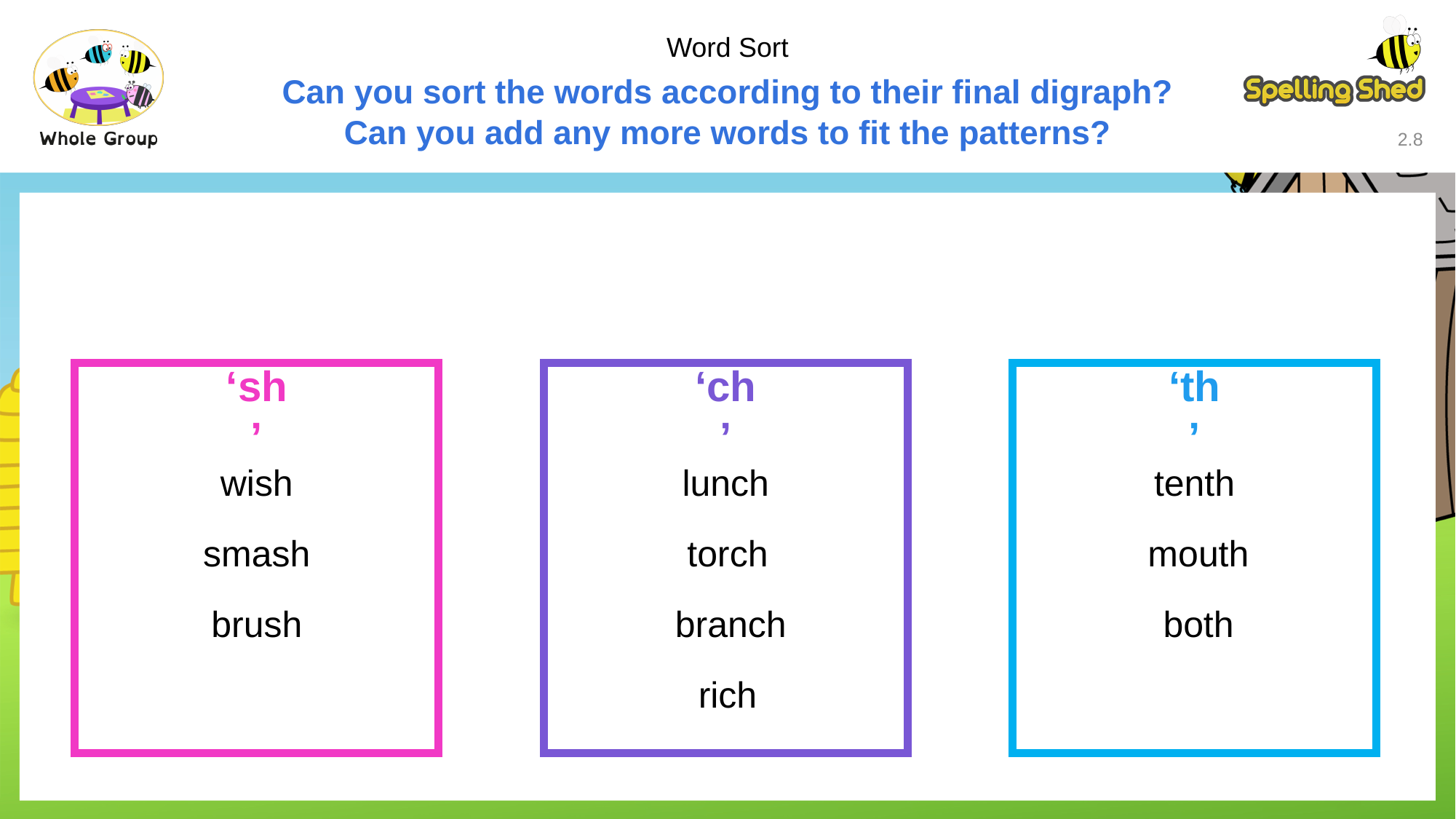

Word Sort
Can you sort the words according to their final digraph?
Can you add any more words to fit the patterns?
2.8

‘sh’
‘ch’
‘th’
tenth
lunch
wish
mouth
smash
torch
both
brush
branch
rich